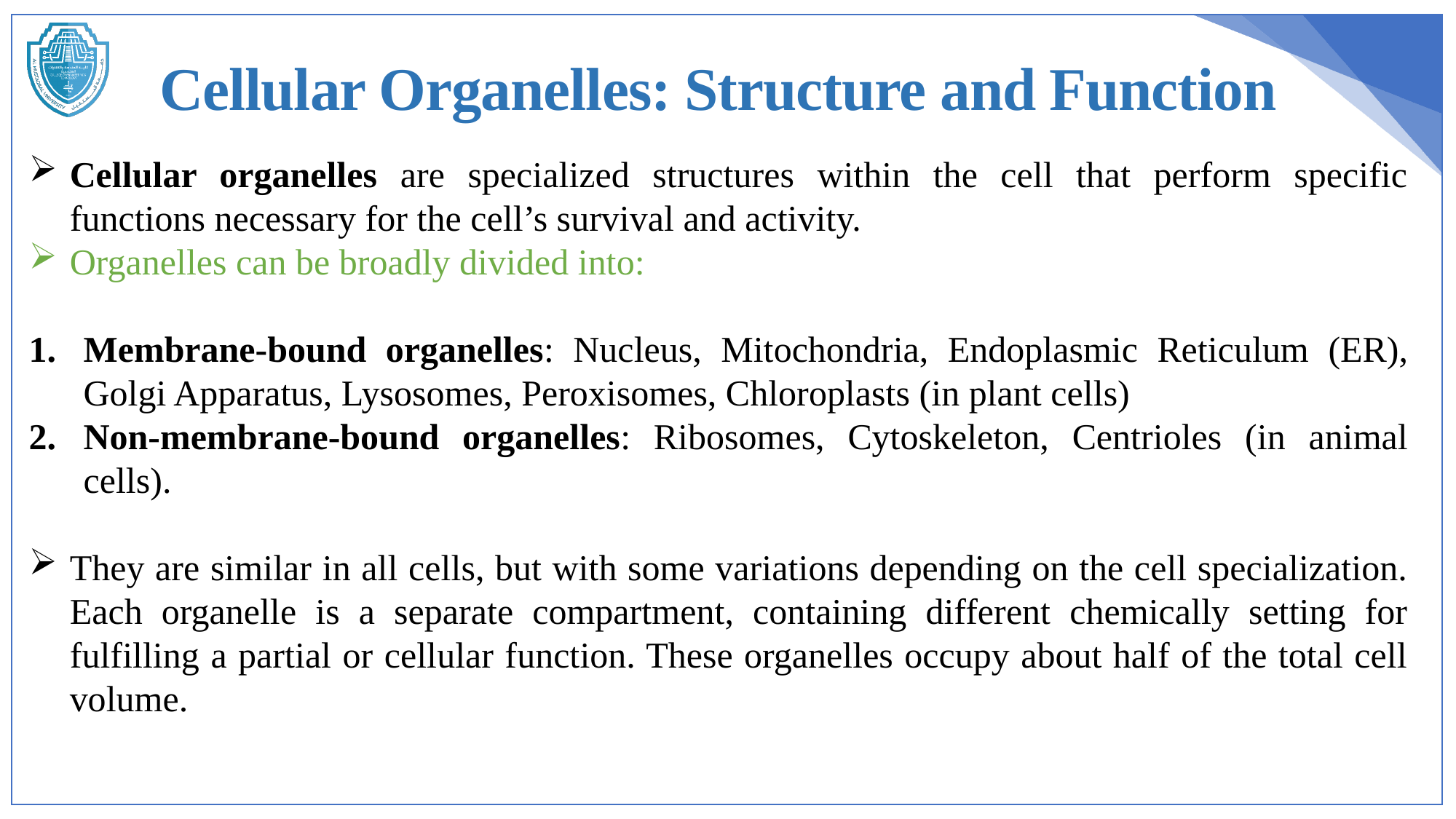

Cellular Organelles: Structure and Function
Cellular organelles are specialized structures within the cell that perform specific functions necessary for the cell’s survival and activity.
Organelles can be broadly divided into:

Membrane-bound organelles: Nucleus, Mitochondria, Endoplasmic Reticulum (ER), Golgi Apparatus, Lysosomes, Peroxisomes, Chloroplasts (in plant cells)
Non-membrane-bound organelles: Ribosomes, Cytoskeleton, Centrioles (in animal cells).

They are similar in all cells, but with some variations depending on the cell specialization. Each organelle is a separate compartment, containing different chemically setting for fulfilling a partial or cellular function. These organelles occupy about half of the total cell volume.